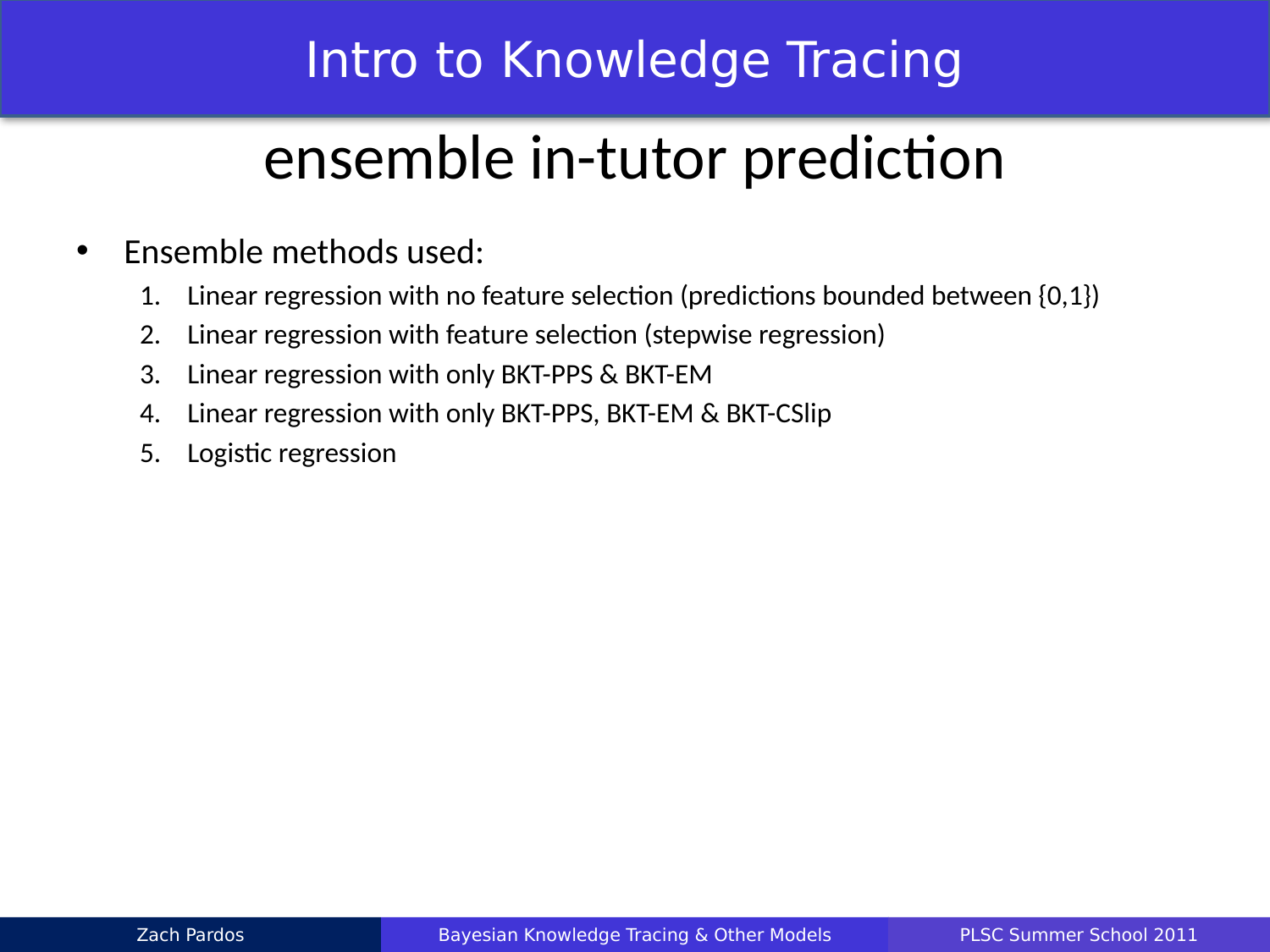

Intro to Knowledge Tracing
Methodology
ensemble in-tutor prediction
# Study
Ensemble methods used:
Linear regression with no feature selection (predictions bounded between {0,1})
Linear regression with feature selection (stepwise regression)
Linear regression with only BKT-PPS & BKT-EM
Linear regression with only BKT-PPS, BKT-EM & BKT-CSlip
Logistic regression

Zach Pardos
Bayesian Knowledge Tracing & Other Models
PLSC Summer School 2011